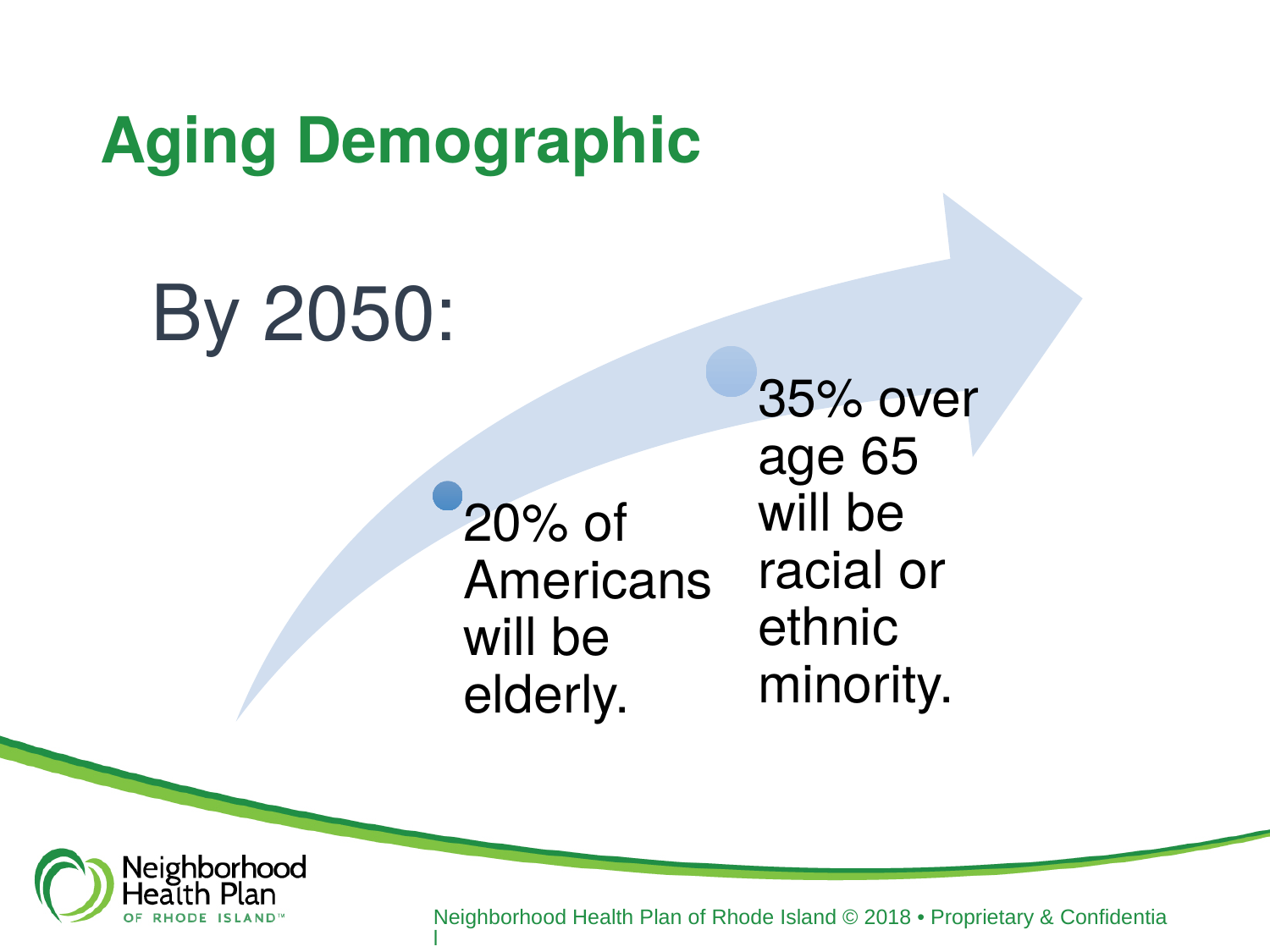

# Aging Demographic
20% of Americans will be elderly.
35% over age 65 will be racial or ethnic minority.
By 2050:
Neighborhood Health Plan of Rhode Island © 2018 • Proprietary & Confidential